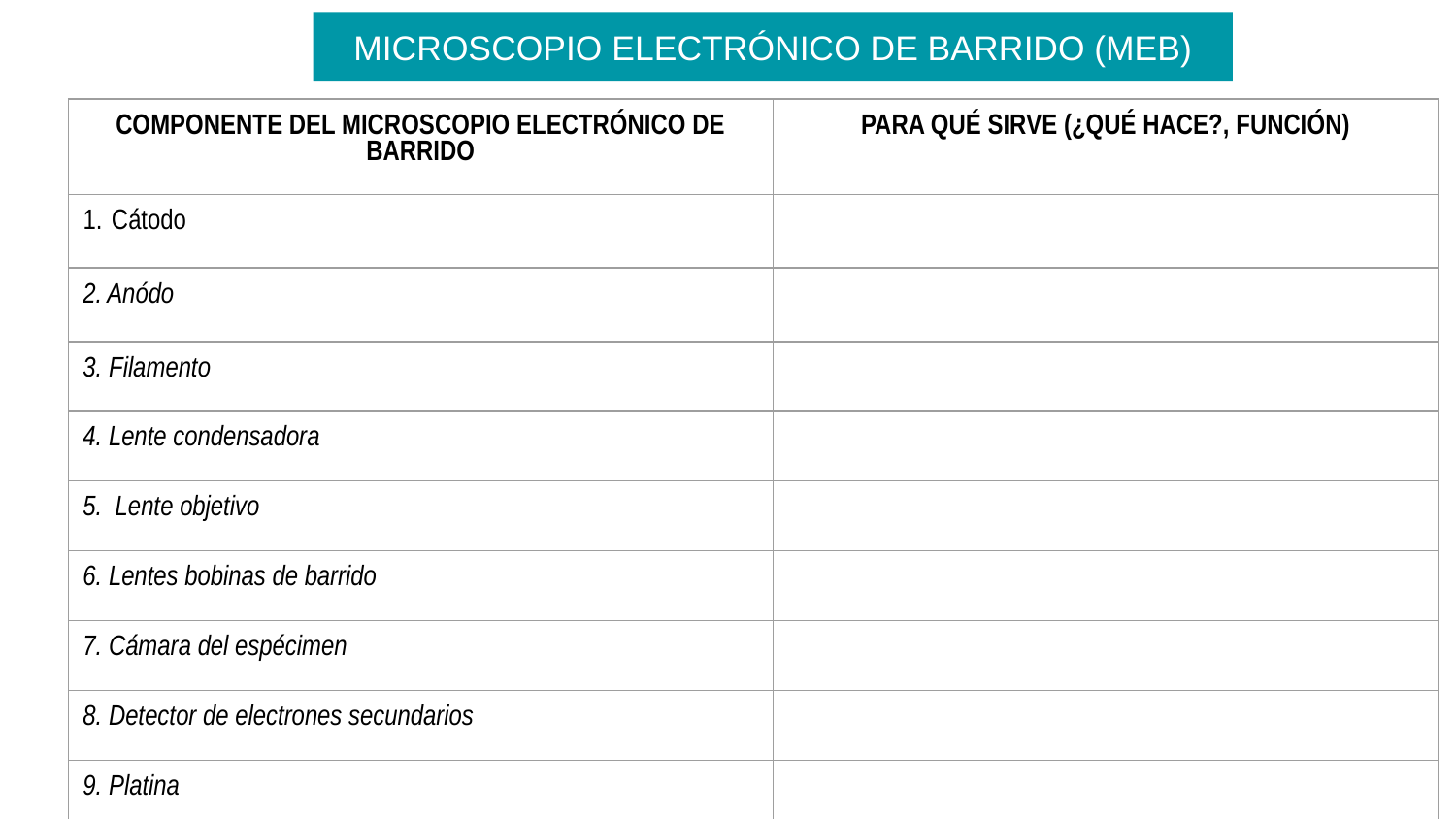

MICROSCOPIO ELECTRÓNICO DE BARRIDO (MEB)
| COMPONENTE DEL MICROSCOPIO ELECTRÓNICO DE BARRIDO | PARA QUÉ SIRVE (¿QUÉ HACE?, FUNCIÓN) |
| --- | --- |
| Cátodo |  |
| 2. Anódo |  |
| 3. Filamento |  |
| 4. Lente condensadora |  |
| 5. Lente objetivo |  |
| 6. Lentes bobinas de barrido |  |
| 7. Cámara del espécimen |  |
| 8. Detector de electrones secundarios |  |
| 9. Platina |  |